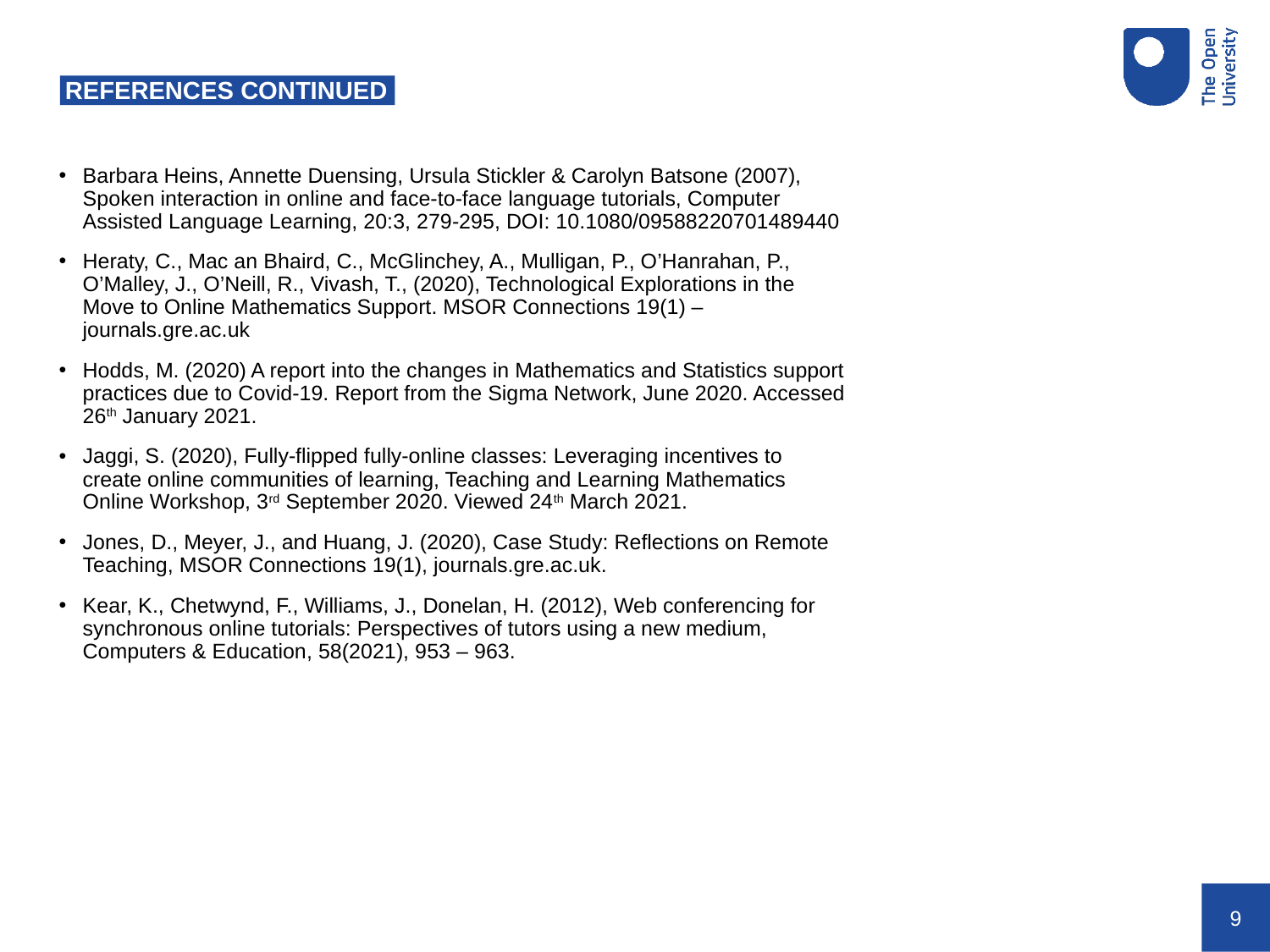

# REFERENCES CONTINUED

Barbara Heins, Annette Duensing, Ursula Stickler & Carolyn Batsone (2007), Spoken interaction in online and face-to-face language tutorials, Computer Assisted Language Learning, 20:3, 279-295, DOI: 10.1080/09588220701489440
Heraty, C., Mac an Bhaird, C., McGlinchey, A., Mulligan, P., O’Hanrahan, P., O’Malley, J., O’Neill, R., Vivash, T., (2020), Technological Explorations in the Move to Online Mathematics Support. MSOR Connections 19(1) – journals.gre.ac.uk
Hodds, M. (2020) A report into the changes in Mathematics and Statistics support practices due to Covid-19. Report from the Sigma Network, June 2020. Accessed 26th January 2021.
Jaggi, S. (2020), Fully-flipped fully-online classes: Leveraging incentives to create online communities of learning, Teaching and Learning Mathematics Online Workshop, 3rd September 2020. Viewed 24th March 2021.
Jones, D., Meyer, J., and Huang, J. (2020), Case Study: Reflections on Remote Teaching, MSOR Connections 19(1), journals.gre.ac.uk.
Kear, K., Chetwynd, F., Williams, J., Donelan, H. (2012), Web conferencing for synchronous online tutorials: Perspectives of tutors using a new medium, Computers & Education, 58(2021), 953 – 963.